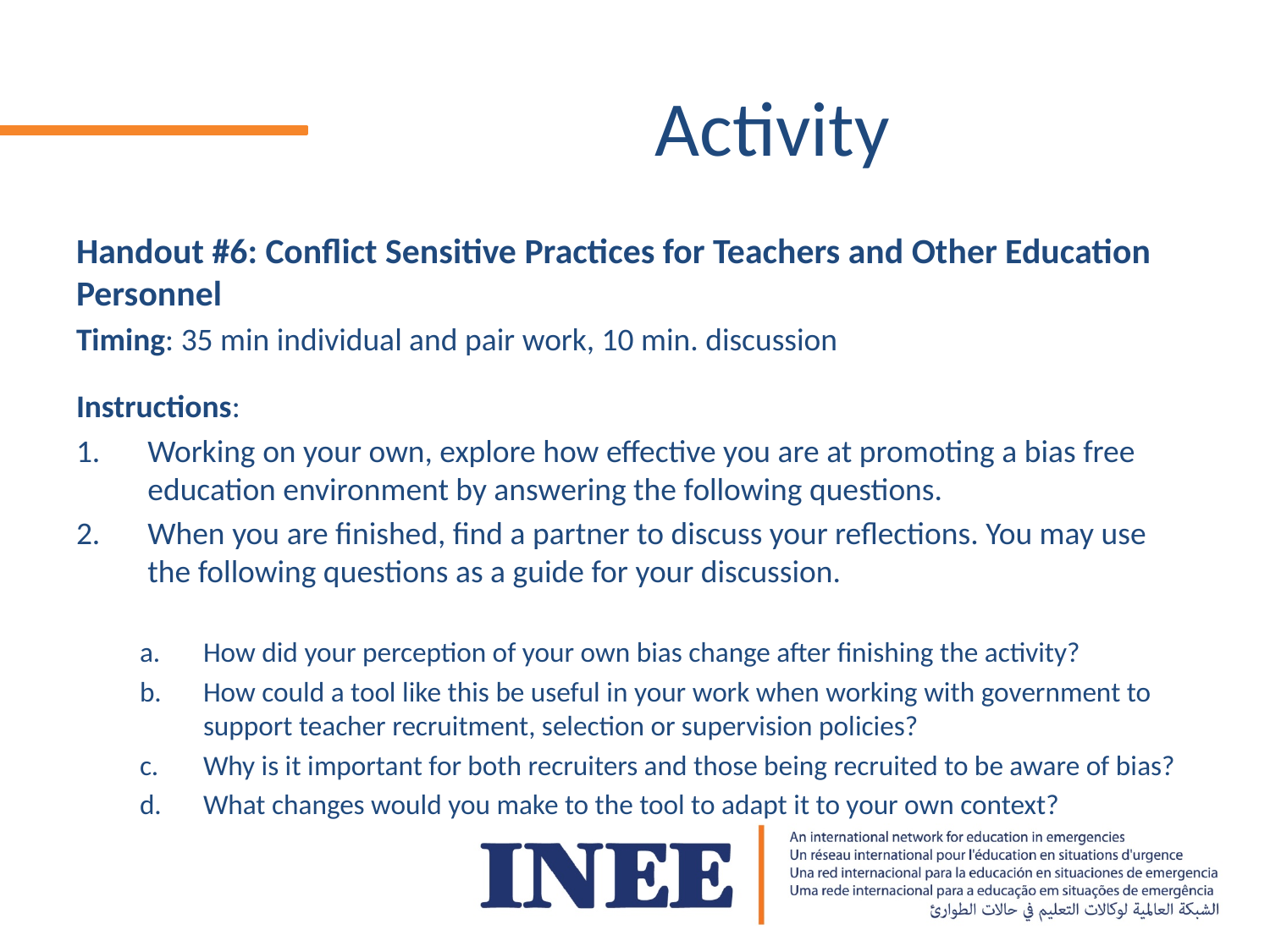

# Activity
Handout #6: Conflict Sensitive Practices for Teachers and Other Education Personnel
Timing: 35 min individual and pair work, 10 min. discussion

Instructions:
Working on your own, explore how effective you are at promoting a bias free education environment by answering the following questions.
When you are finished, find a partner to discuss your reflections. You may use the following questions as a guide for your discussion.

How did your perception of your own bias change after finishing the activity?
How could a tool like this be useful in your work when working with government to support teacher recruitment, selection or supervision policies?
Why is it important for both recruiters and those being recruited to be aware of bias?
What changes would you make to the tool to adapt it to your own context?